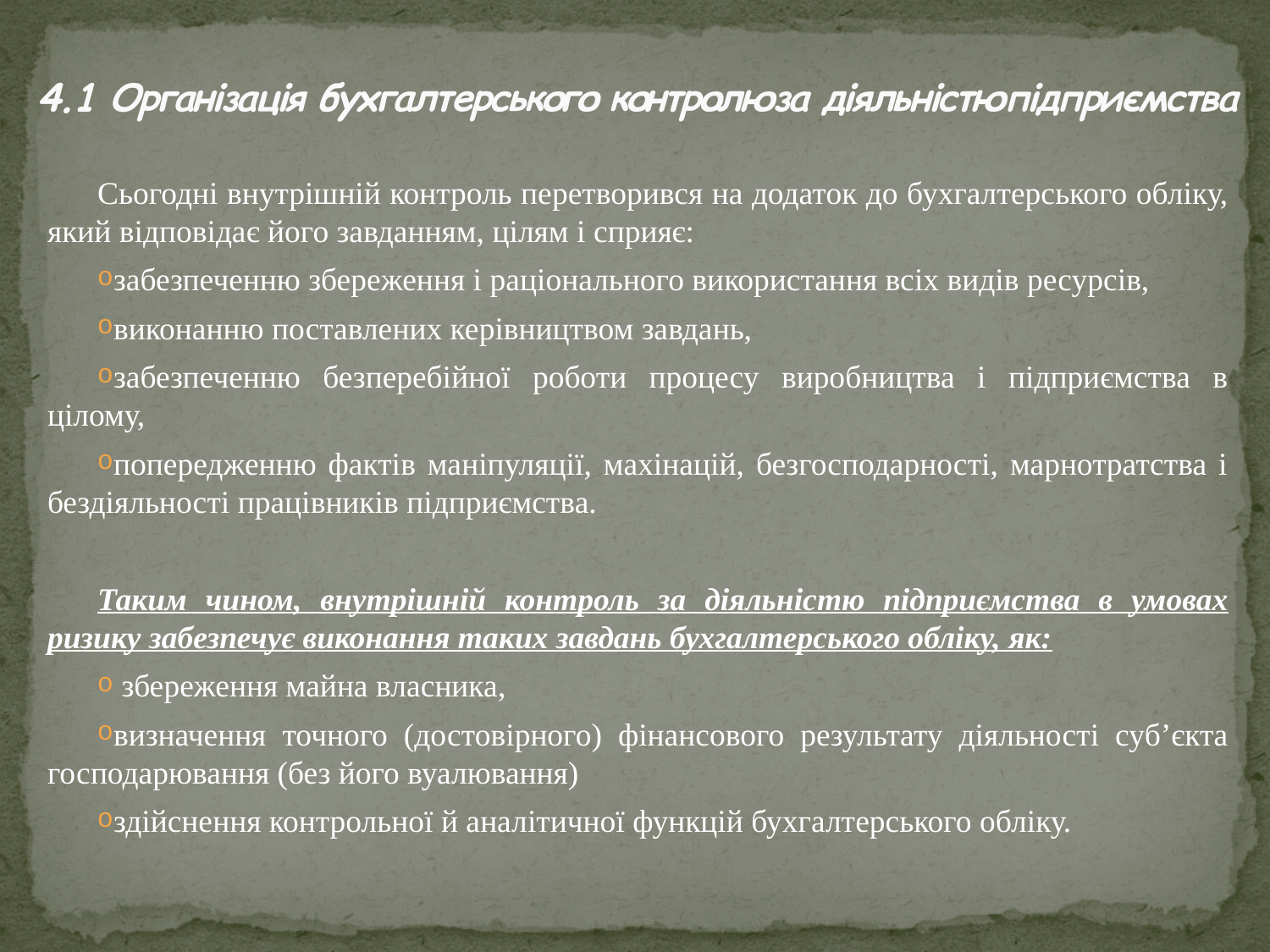

# 4.1 Організація бухгалтерського контролю за діяльністю підприємства
Сьогодні внутрішній контроль перетворився на додаток до бухгалтерського обліку, який відповідає його завданням, цілям і сприяє:
забезпеченню збереження і раціонального використання всіх видів ресурсів,
виконанню поставлених керівництвом завдань,
забезпеченню безперебійної роботи процесу виробництва і підприємства в цілому,
попередженню фактів маніпуляції, махінацій, безгосподарності, марнотратства і бездіяльності працівників підприємства.

Таким чином, внутрішній контроль за діяльністю підприємства в умовах ризику забезпечує виконання таких завдань бухгалтерського обліку, як:
 збереження майна власника,
визначення точного (достовірного) фінансового результату діяльності суб’єкта господарювання (без його вуалювання)
здійснення контрольної й аналітичної функцій бухгалтерського обліку.